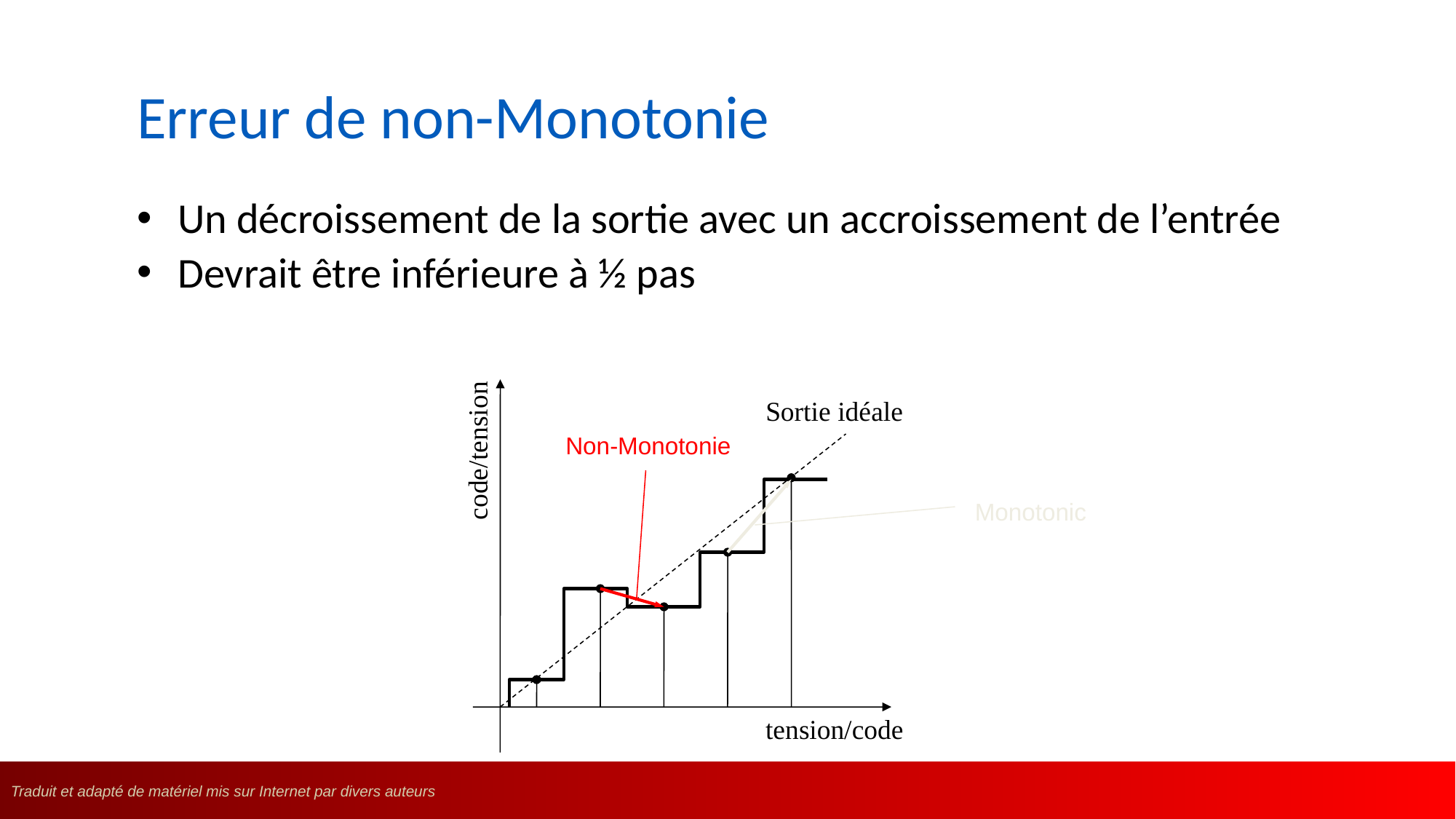

# Erreur de non-Monotonie
Un décroissement de la sortie avec un accroissement de l’entrée
Devrait être inférieure à ½ pas

Sortie idéale
Non-Monotonie

Monotonic
code/tension

tension/code